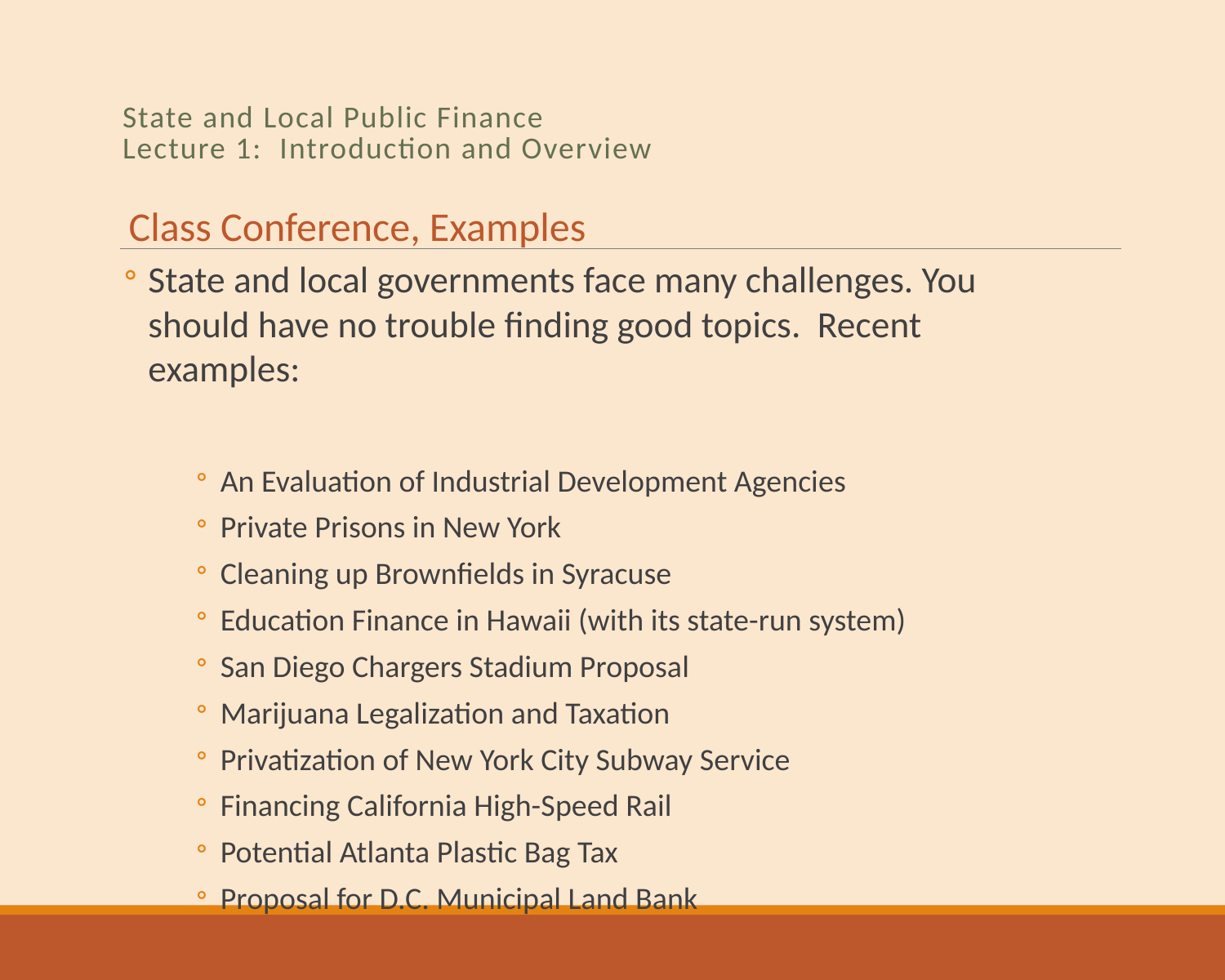

# State and Local Public Finance Lecture 1:  Introduction and Overview
Class Conference, Examples
State and local governments face many challenges. You should have no trouble finding good topics.  Recent examples:

An Evaluation of Industrial Development Agencies
Private Prisons in New York
Cleaning up Brownfields in Syracuse
Education Finance in Hawaii (with its state-run system)
San Diego Chargers Stadium Proposal
Marijuana Legalization and Taxation
Privatization of New York City Subway Service
Financing California High-Speed Rail
Potential Atlanta Plastic Bag Tax
Proposal for D.C. Municipal Land Bank